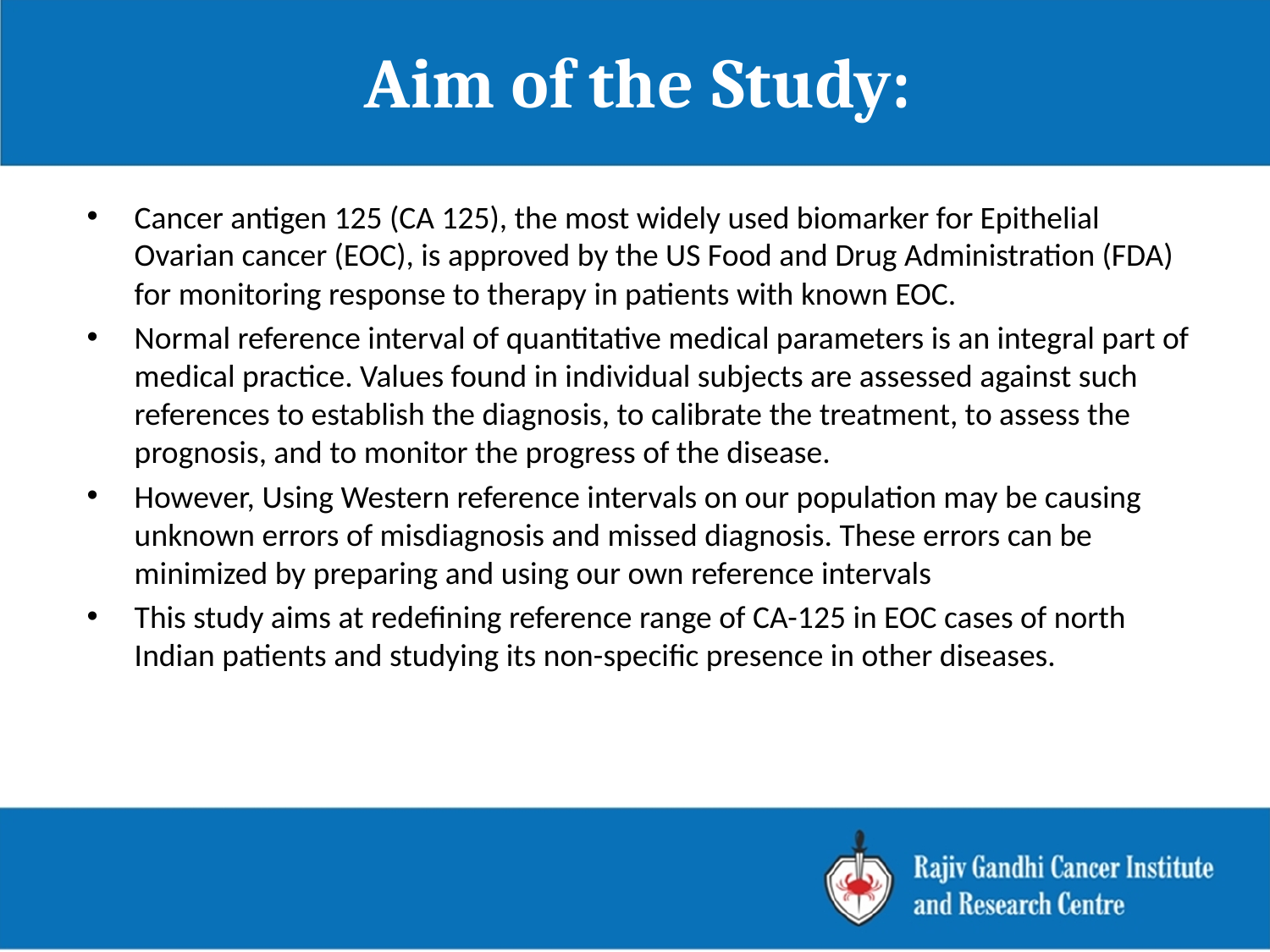

# Aim of the Study:
Cancer antigen 125 (CA 125), the most widely used biomarker for Epithelial Ovarian cancer (EOC), is approved by the US Food and Drug Administration (FDA) for monitoring response to therapy in patients with known EOC.
Normal reference interval of quantitative medical parameters is an integral part of medical practice. Values found in individual subjects are assessed against such references to establish the diagnosis, to calibrate the treatment, to assess the prognosis, and to monitor the progress of the disease.
However, Using Western reference intervals on our population may be causing unknown errors of misdiagnosis and missed diagnosis. These errors can be minimized by preparing and using our own reference intervals
This study aims at redefining reference range of CA-125 in EOC cases of north Indian patients and studying its non-specific presence in other diseases.